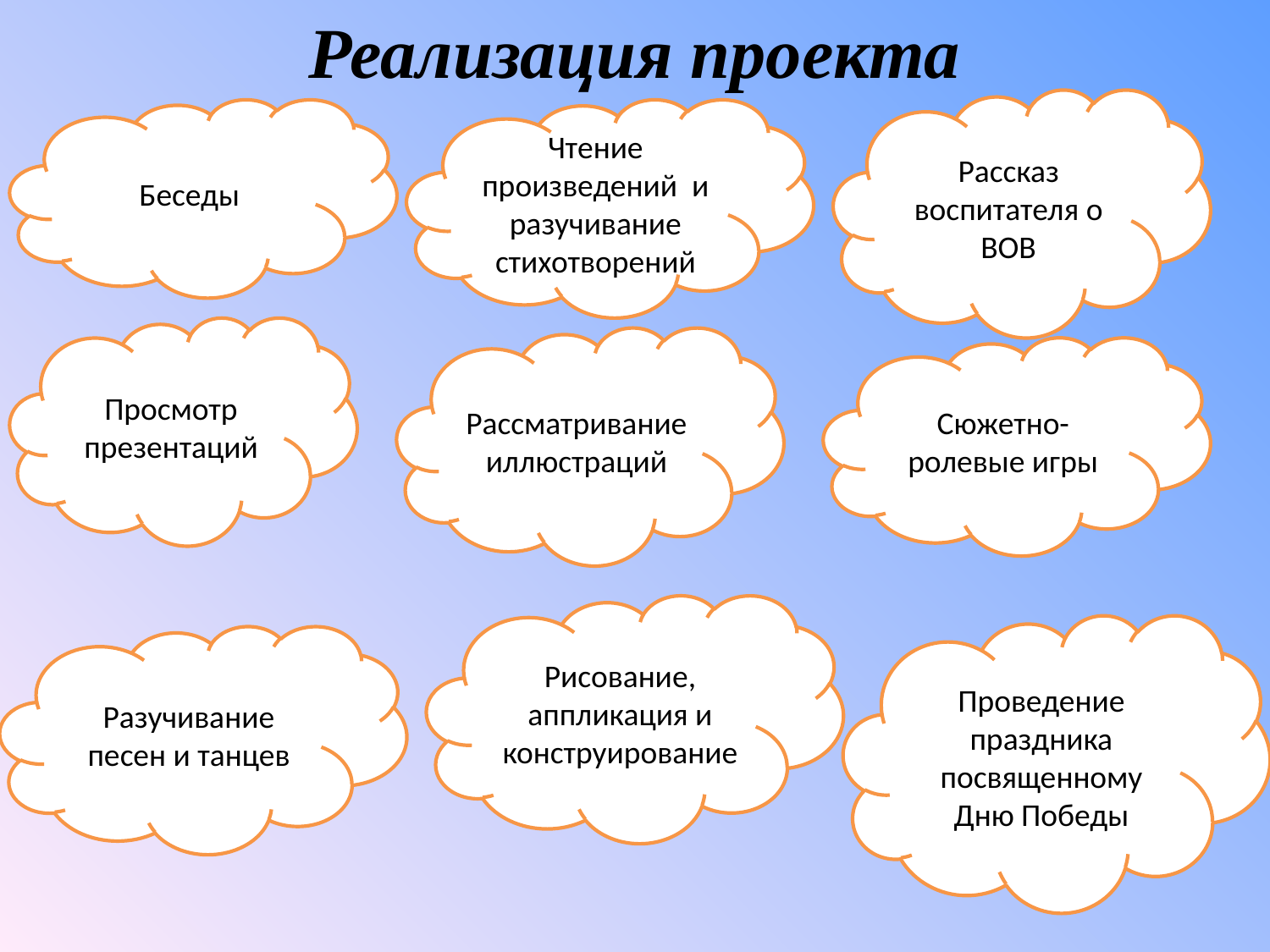

# Реализация проекта
Рассказ воспитателя о ВОВ
Беседы
Чтение произведений  и разучивание стихотворений
Просмотр презентаций
Рассматривание иллюстраций
Сюжетно-ролевые игры
Рисование, аппликация и конструирование
Проведение праздника посвященному Дню Победы
Разучивание песен и танцев